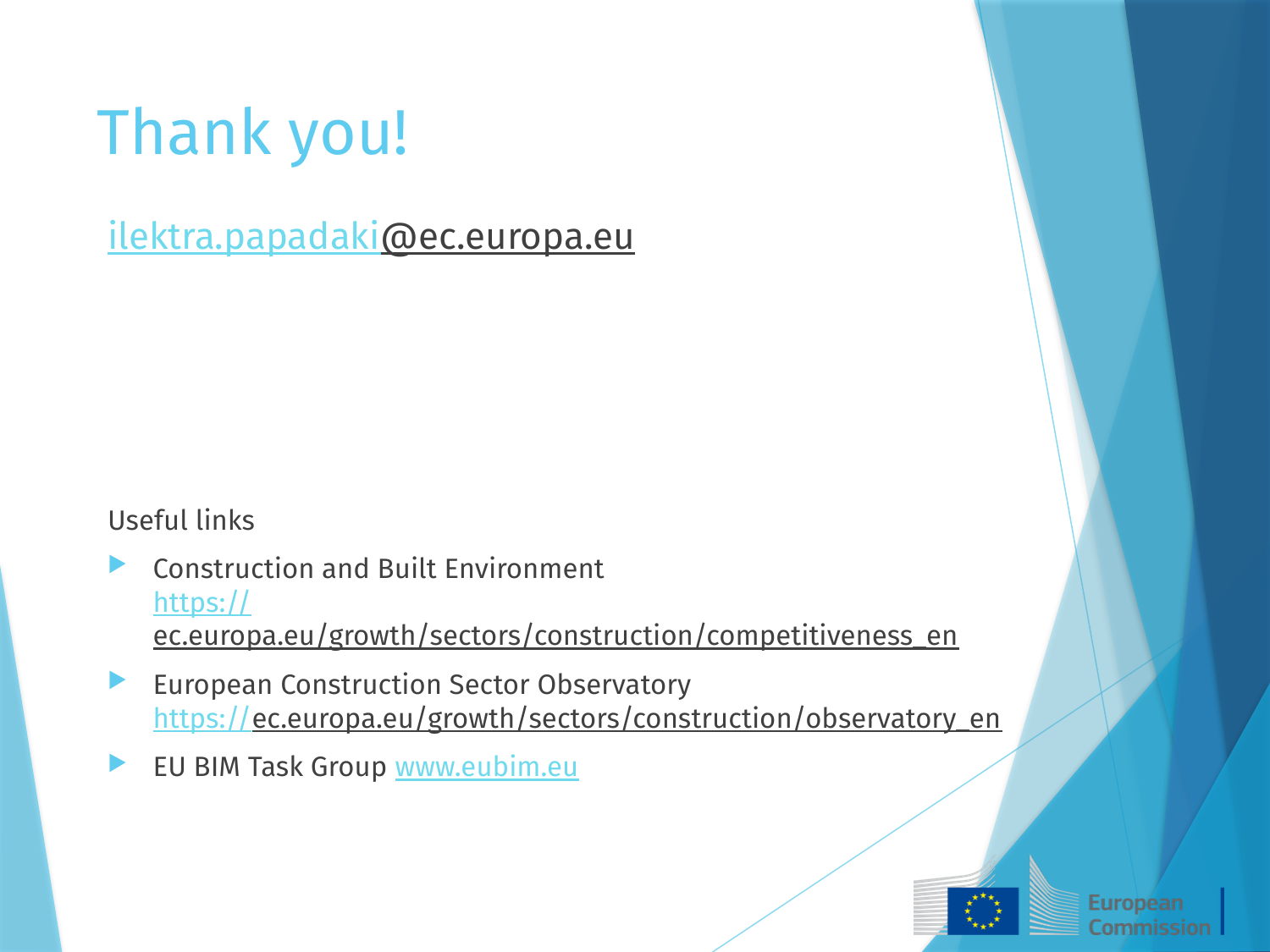

# Thank you!
ilektra.papadaki@ec.europa.eu

Useful links
Construction and Built Environment
https://ec.europa.eu/growth/sectors/construction/competitiveness_en
European Construction Sector Observatory
https://ec.europa.eu/growth/sectors/construction/observatory_en
EU BIM Task Group www.eubim.eu